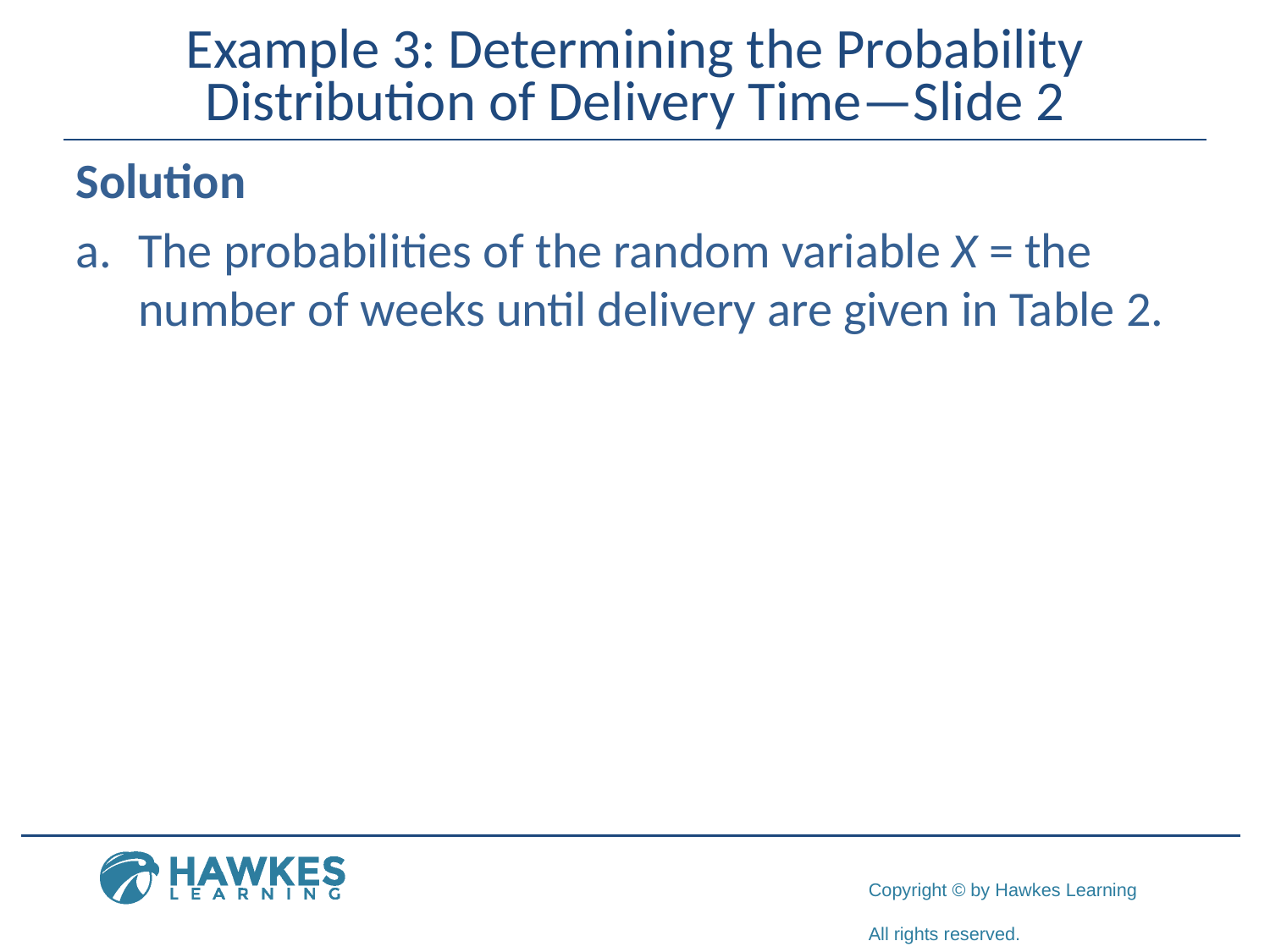

# Example 3: Determining the Probability Distribution of Delivery Time—Slide 2
Solution
a.	The probabilities of the random variable X = the number of weeks until delivery are given in Table 2.
​